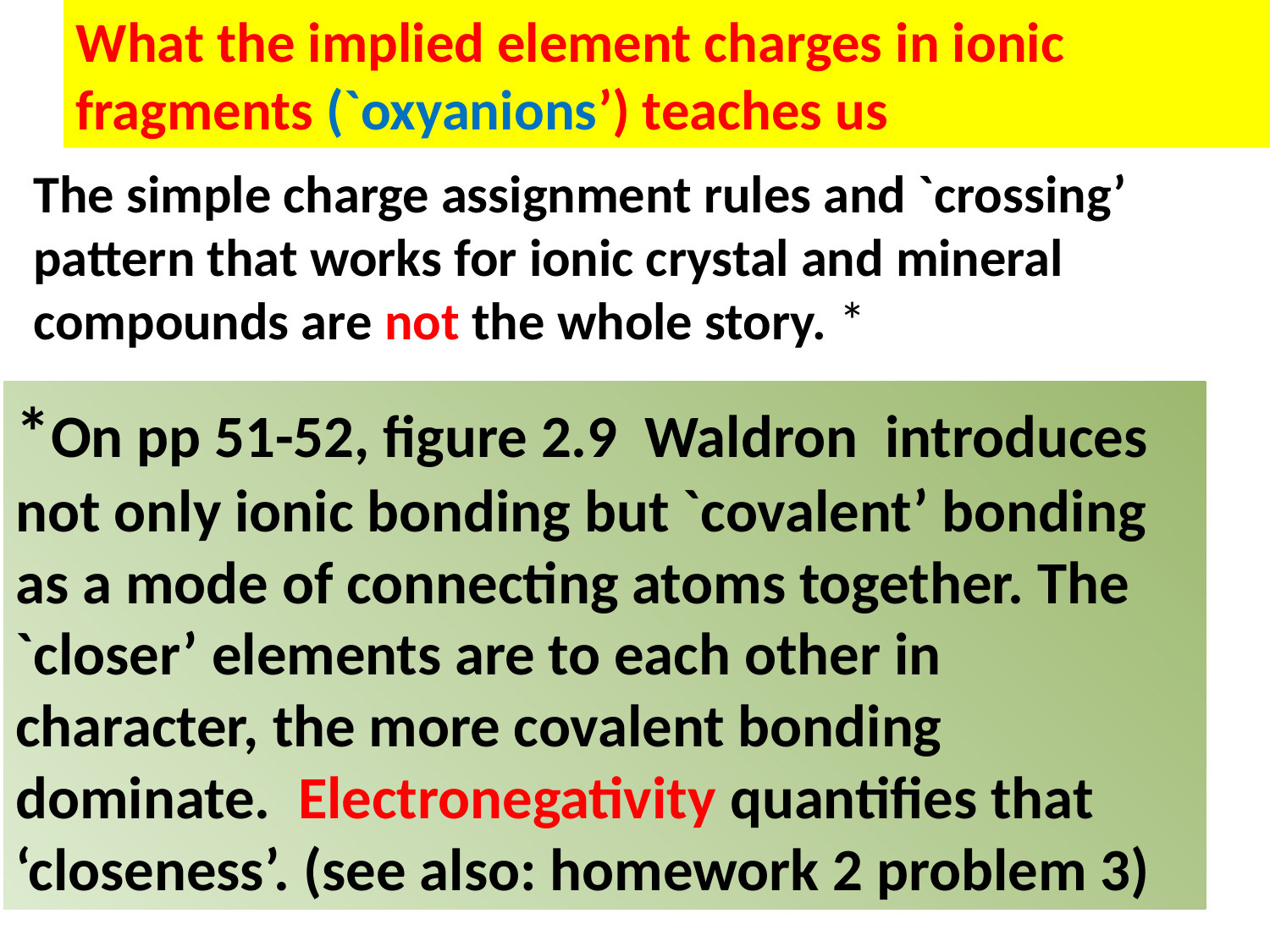

What the implied element charges in ionic fragments (`oxyanions’) teaches us
The simple charge assignment rules and `crossing’ pattern that works for ionic crystal and mineral compounds are not the whole story. *
*On pp 51-52, figure 2.9  Waldron  introduces not only ionic bonding but `covalent’ bonding as a mode of connecting atoms together. The `closer’ elements are to each other in character, the more covalent bonding dominate.  Electronegativity quantifies that ‘closeness’. (see also: homework 2 problem 3)